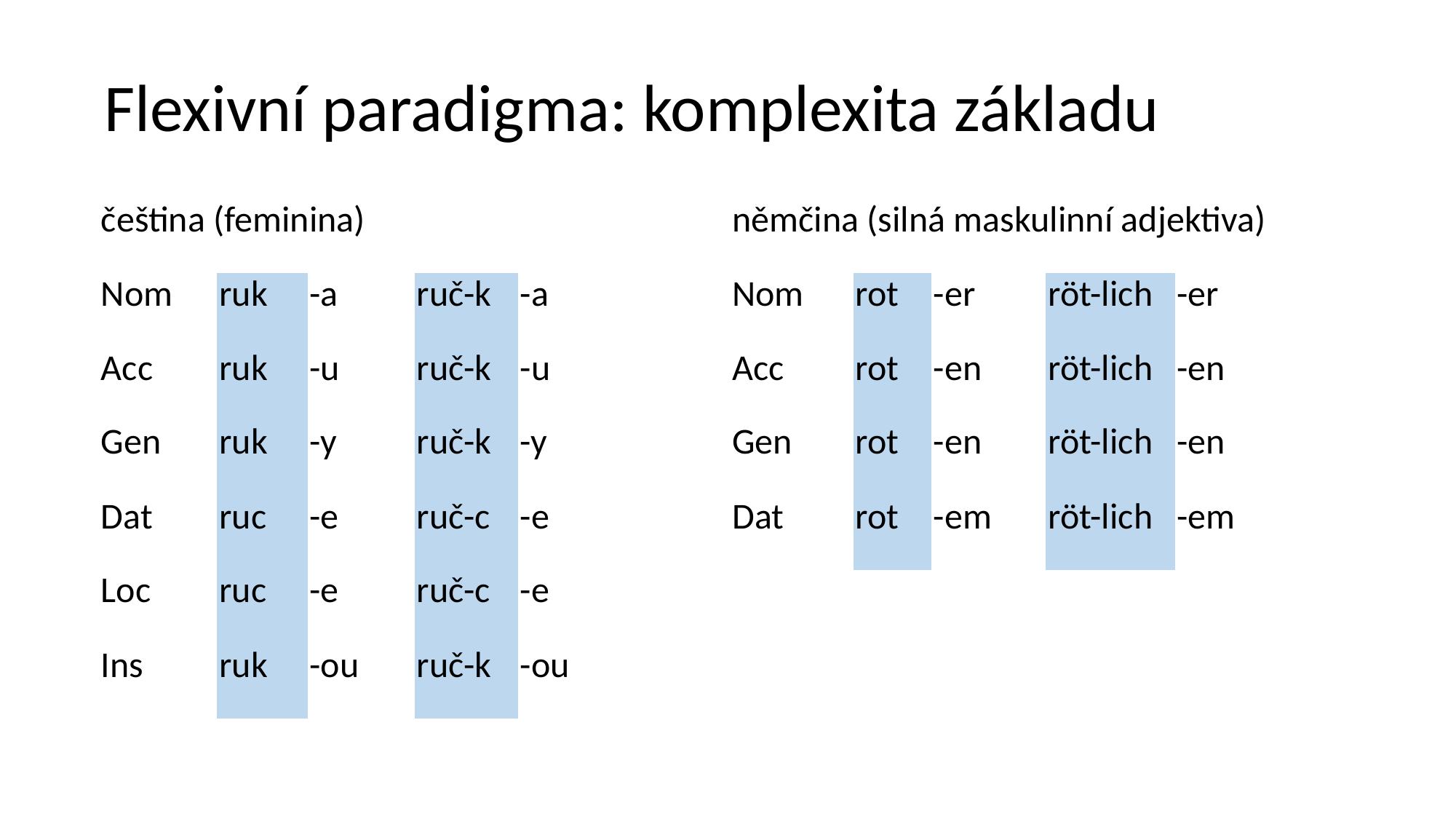

# Flexivní paradigma: komplexita základu
| čeština (feminina) |  |  |  |  |  | němčina (silná maskulinní adjektiva) |  |  |  |  |
| --- | --- | --- | --- | --- | --- | --- | --- | --- | --- | --- |
| Nom | ruk | -a | ruč-k | -a |  | Nom | rot | -er | röt-lich | -er |
| Acc | ruk | -u | ruč-k | -u |  | Acc | rot | -en | röt-lich | -en |
| Gen | ruk | -y | ruč-k | -y |  | Gen | rot | -en | röt-lich | -en |
| Dat | ruc | -e | ruč-c | -e |  | Dat | rot | -em | röt-lich | -em |
| Loc | ruc | -e | ruč-c | -e |  |  |  |  |  |  |
| Ins | ruk | -ou | ruč-k | -ou |  |  |  |  |  |  |
|  |  |  |  |  |  |  |  |  |  |  |